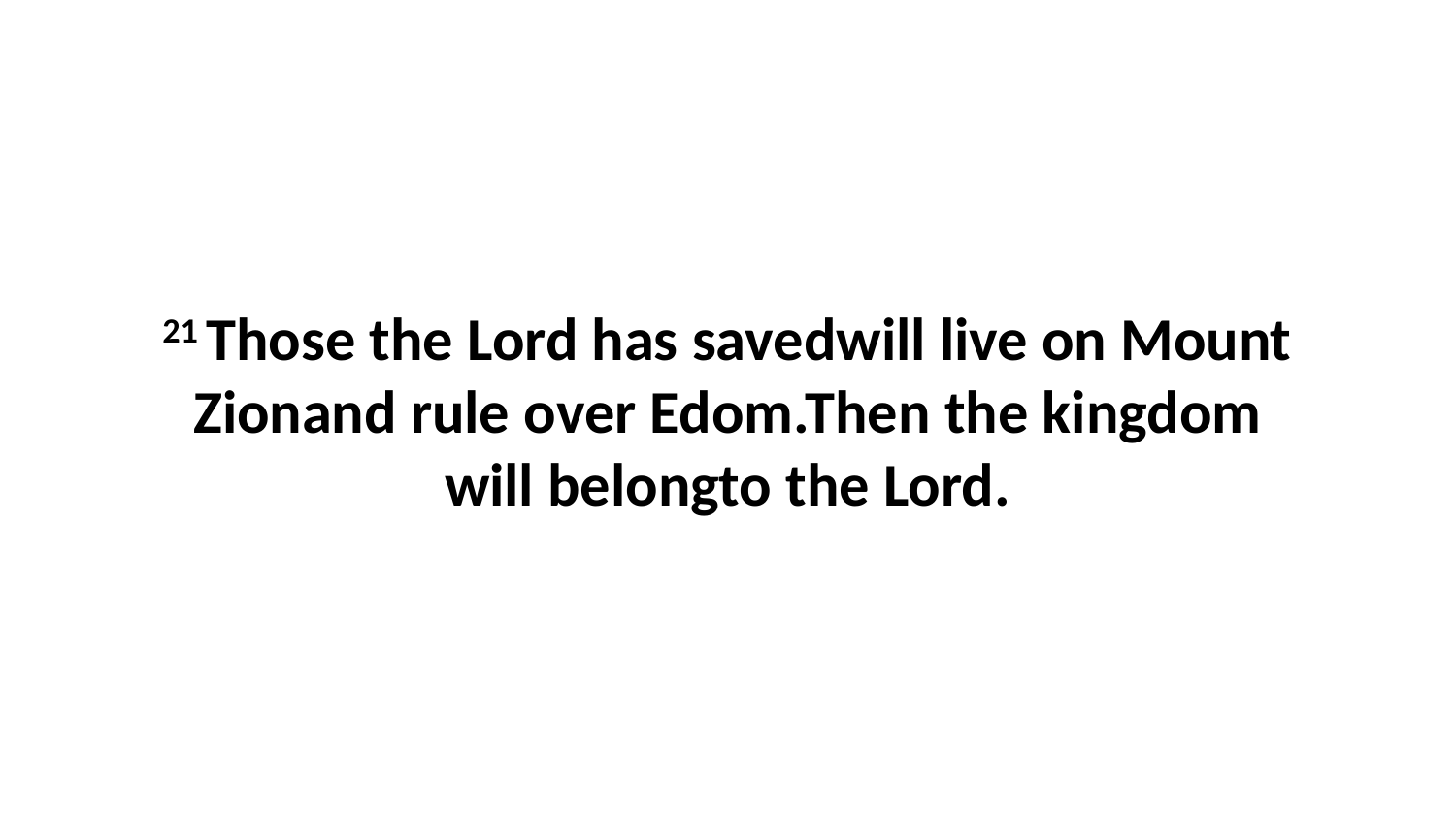

21 Those the Lord has savedwill live on Mount Zionand rule over Edom.Then the kingdom will belongto the Lord.